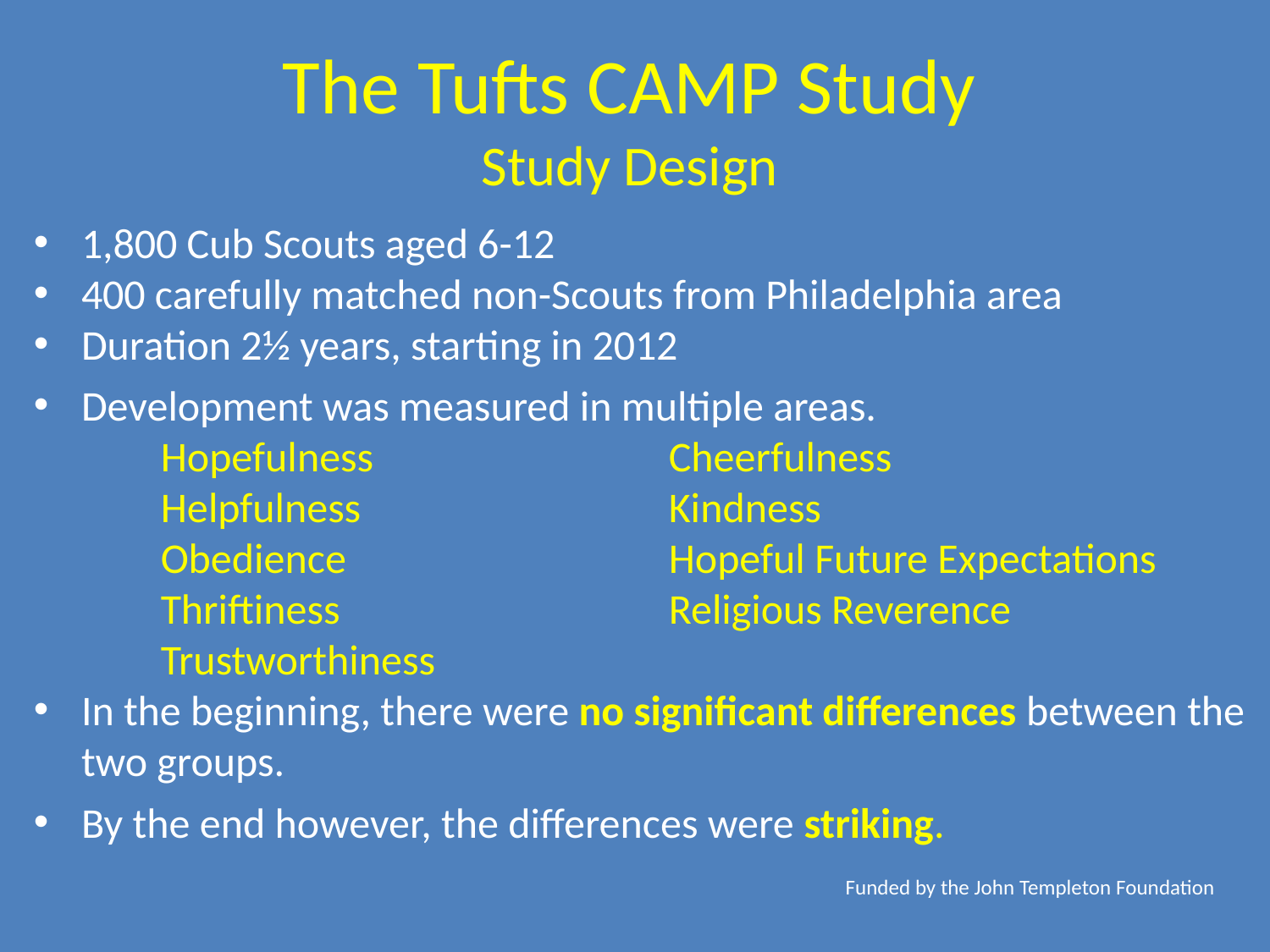

The Tufts CAMP Study
Study Design
1,800 Cub Scouts aged 6-12
400 carefully matched non-Scouts from Philadelphia area
Duration 2½ years, starting in 2012

Development was measured in multiple areas.
	Hopefulness			Cheerfulness
	Helpfulness			Kindness
	Obedience			Hopeful Future Expectations
	Thriftiness			Religious Reverence
	Trustworthiness
In the beginning, there were no significant differences between the two groups.

By the end however, the differences were striking.
Funded by the John Templeton Foundation